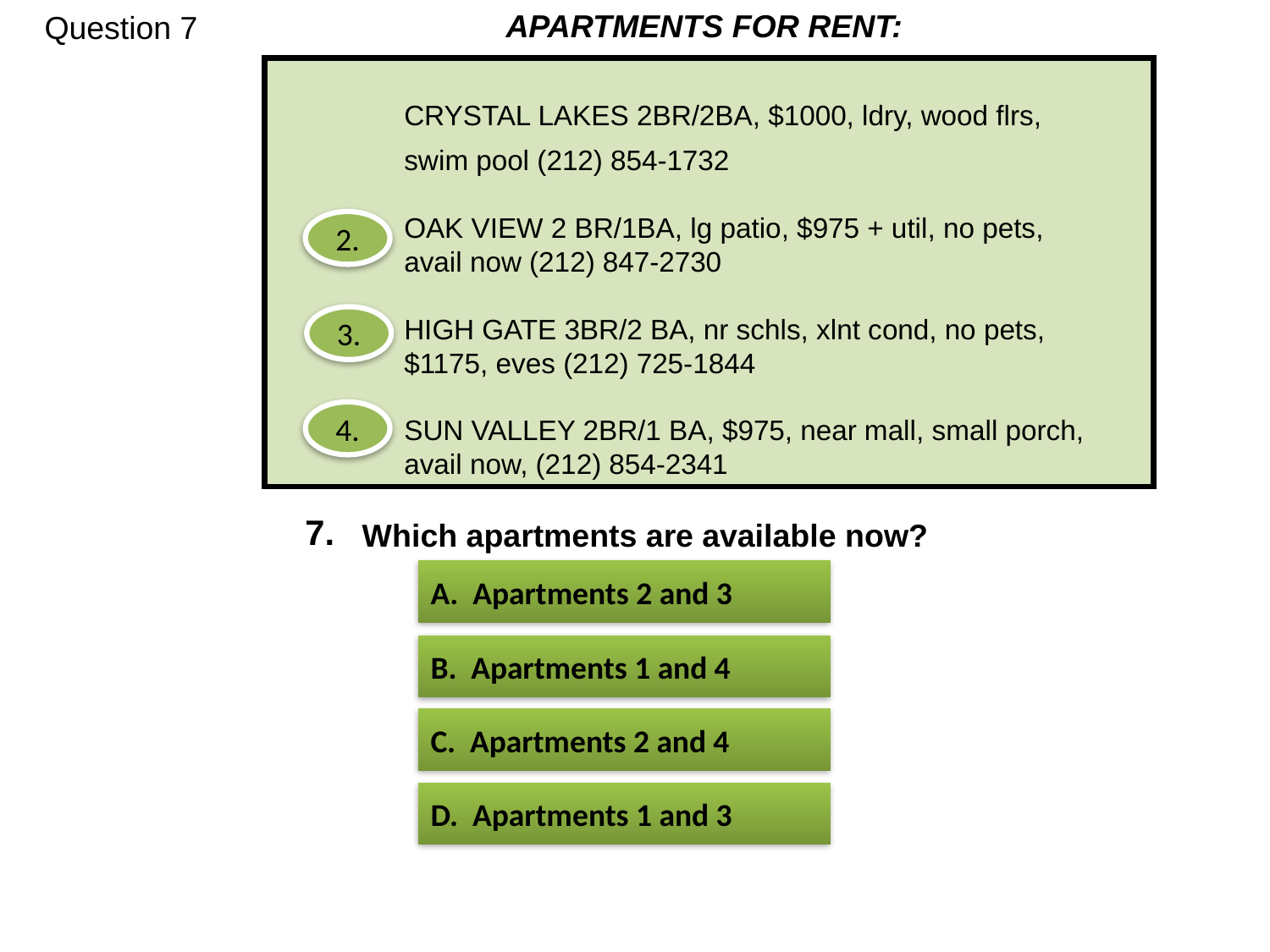

APARTMENTS FOR RENT:
Question 7
CRYSTAL LAKES 2BR/2BA, $1000, ldry, wood flrs,
swim pool (212) 854-1732

OAK VIEW 2 BR/1BA, lg patio, $975 + util, no pets,
avail now (212) 847-2730

HIGH GATE 3BR/2 BA, nr schls, xlnt cond, no pets,
$1175, eves (212) 725-1844

SUN VALLEY 2BR/1 BA, $975, near mall, small porch,
avail now, (212) 854-2341
1.
2.
3.
4.
7.
Which apartments are available now?
A.  Apartments 2 and 3
B.  Apartments 1 and 4
C.  Apartments 2 and 4
D.  Apartments 1 and 3